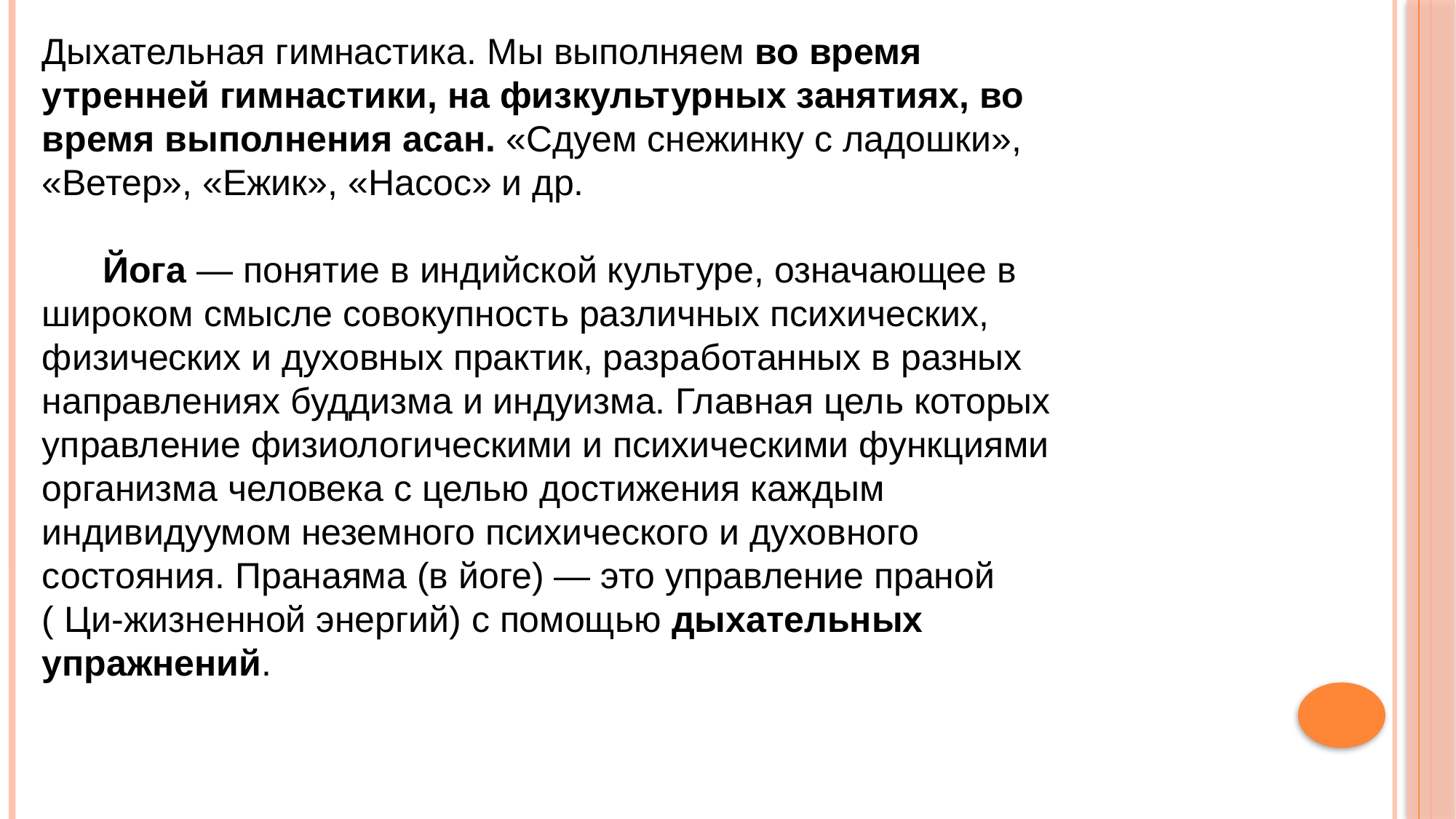

Дыхательная гимнастика. Мы выполняем во время утренней гимнастики, на физкультурных занятиях, во время выполнения асан. «Сдуем снежинку с ладошки», «Ветер», «Ежик», «Насос» и др.                                                                                                                                                             Йога — понятие в индийской культуре, означающее в широком смысле совокупность различных психических, физических и духовных практик, разработанных в разных направлениях буддизма и индуизма. Главная цель которых управление физиологическими и психическими функциями организма человека с целью достижения каждым индивидуумом неземного психического и духовного состояния. Пранаяма (в йоге) — это управление праной ( Ци-жизненной энергий) с помощью дыхательных упражнений.